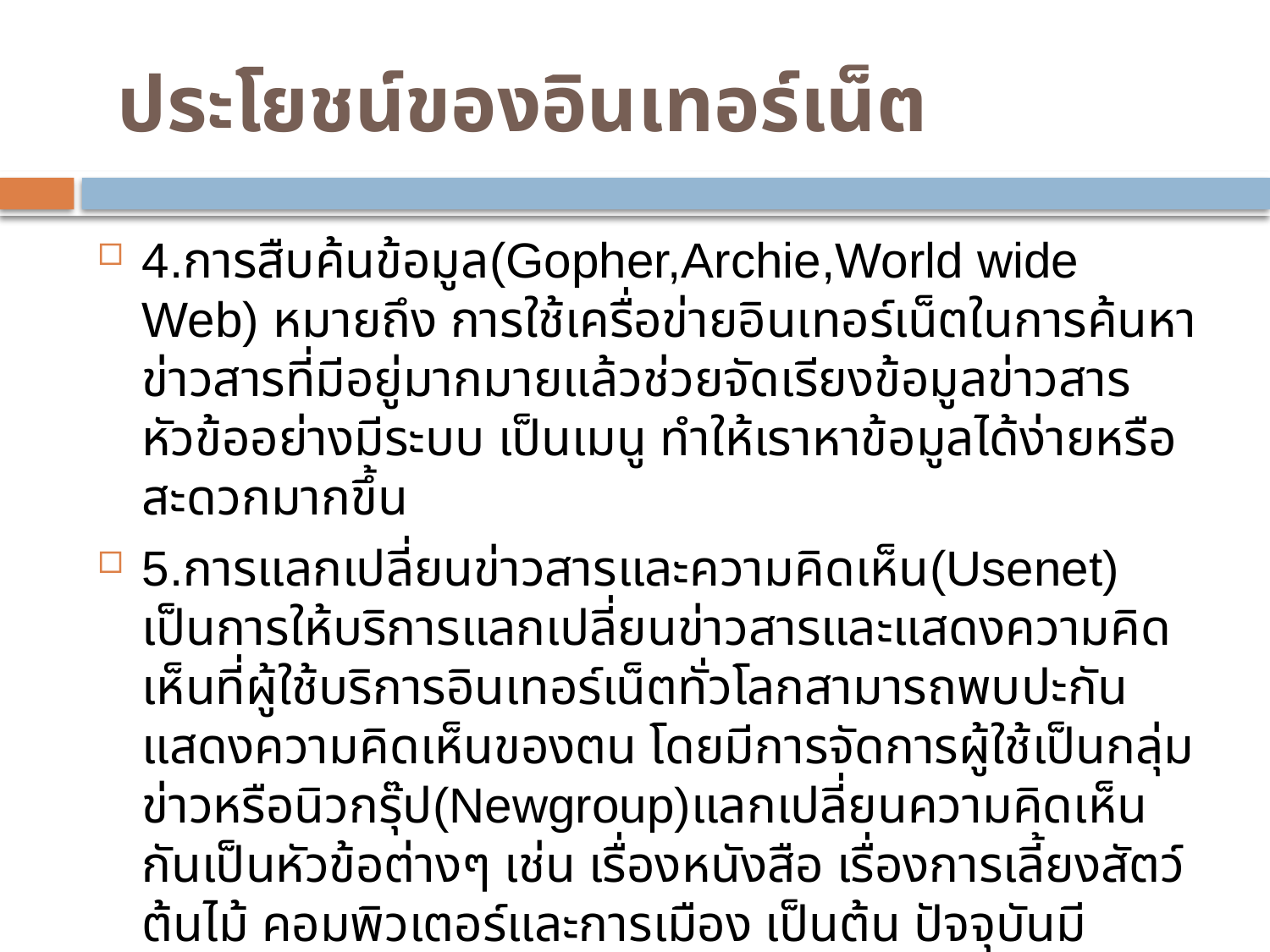

# ประโยชน์ของอินเทอร์เน็ต
4.การสืบค้นข้อมูล(Gopher,Archie,World wide Web) หมายถึง การใช้เครื่อข่ายอินเทอร์เน็ตในการค้นหาข่าวสารที่มีอยู่มากมายแล้วช่วยจัดเรียงข้อมูลข่าวสารหัวข้ออย่างมีระบบ เป็นเมนู ทำให้เราหาข้อมูลได้ง่ายหรือสะดวกมากขึ้น
5.การแลกเปลี่ยนข่าวสารและความคิดเห็น(Usenet) เป็นการให้บริการแลกเปลี่ยนข่าวสารและแสดงความคิดเห็นที่ผู้ใช้บริการอินเทอร์เน็ตทั่วโลกสามารถพบปะกัน แสดงความคิดเห็นของตน โดยมีการจัดการผู้ใช้เป็นกลุ่มข่าวหรือนิวกรุ๊ป(Newgroup)แลกเปลี่ยนความคิดเห็นกันเป็นหัวข้อต่างๆ เช่น เรื่องหนังสือ เรื่องการเลี้ยงสัตว์ ต้นไม้ คอมพิวเตอร์และการเมือง เป็นต้น ปัจจุบันมี Usenet มากกว่า15,000 กลุ่ม นับเป็นเวทีขนาดใหญ่ให้ทุกคนจากทั่วมุมโลกแสดงความคิดเห็นอย่างกว้างขวาง